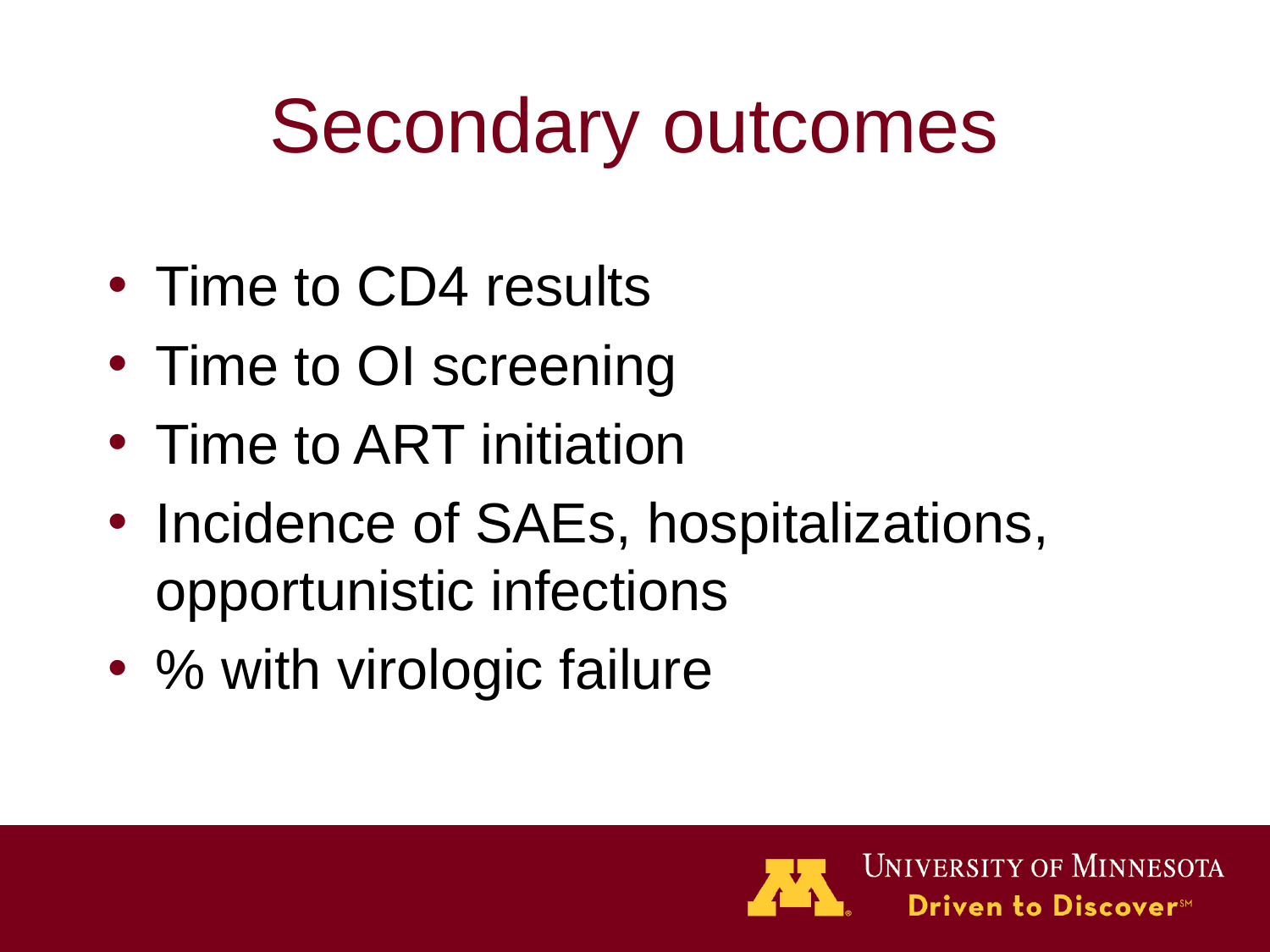

# Secondary outcomes
Time to CD4 results
Time to OI screening
Time to ART initiation
Incidence of SAEs, hospitalizations, opportunistic infections
% with virologic failure